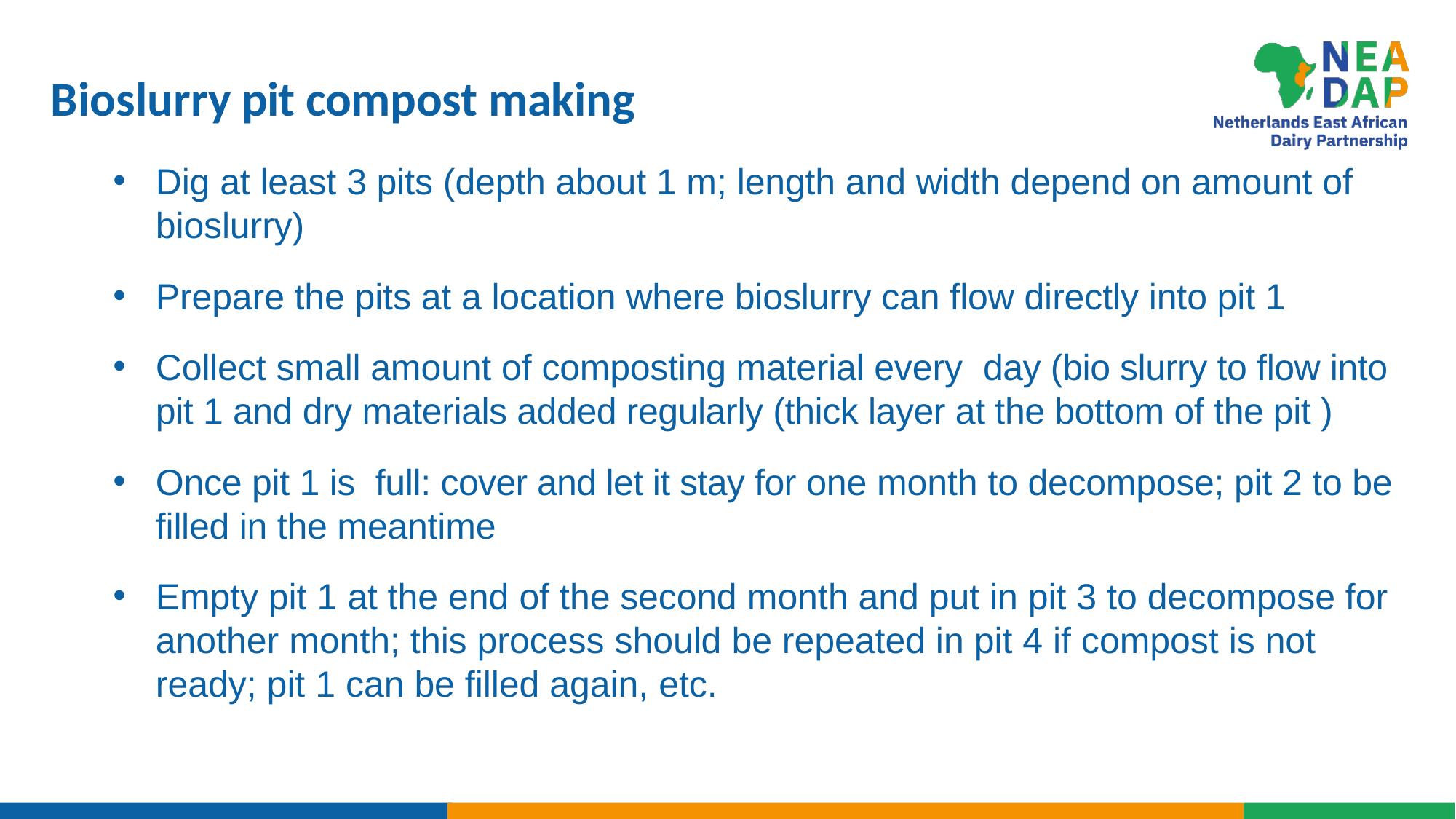

# Bioslurry pit compost making
Dig at least 3 pits (depth about 1 m; length and width depend on amount of bioslurry)
Prepare the pits at a location where bioslurry can flow directly into pit 1
Collect small amount of composting material every  day (bio slurry to flow into pit 1 and dry materials added regularly (thick layer at the bottom of the pit )
Once pit 1 is  full: cover and let it stay for one month to decompose; pit 2 to be filled in the meantime
Empty pit 1 at the end of the second month and put in pit 3 to decompose for another month; this process should be repeated in pit 4 if compost is not ready; pit 1 can be filled again, etc.